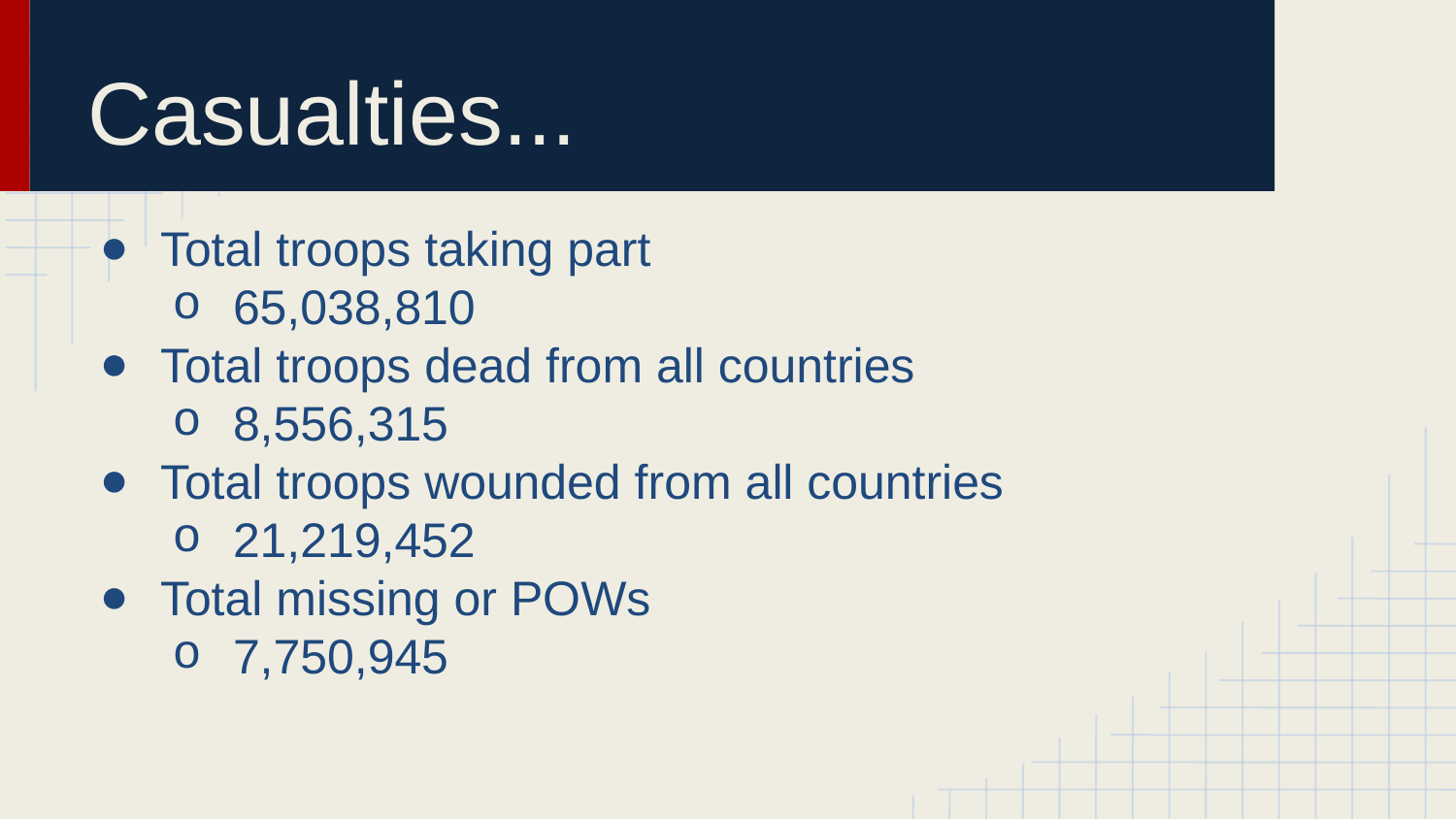

# Casualties...
Total troops taking part
65,038,810
Total troops dead from all countries
8,556,315
Total troops wounded from all countries
21,219,452
Total missing or POWs
7,750,945